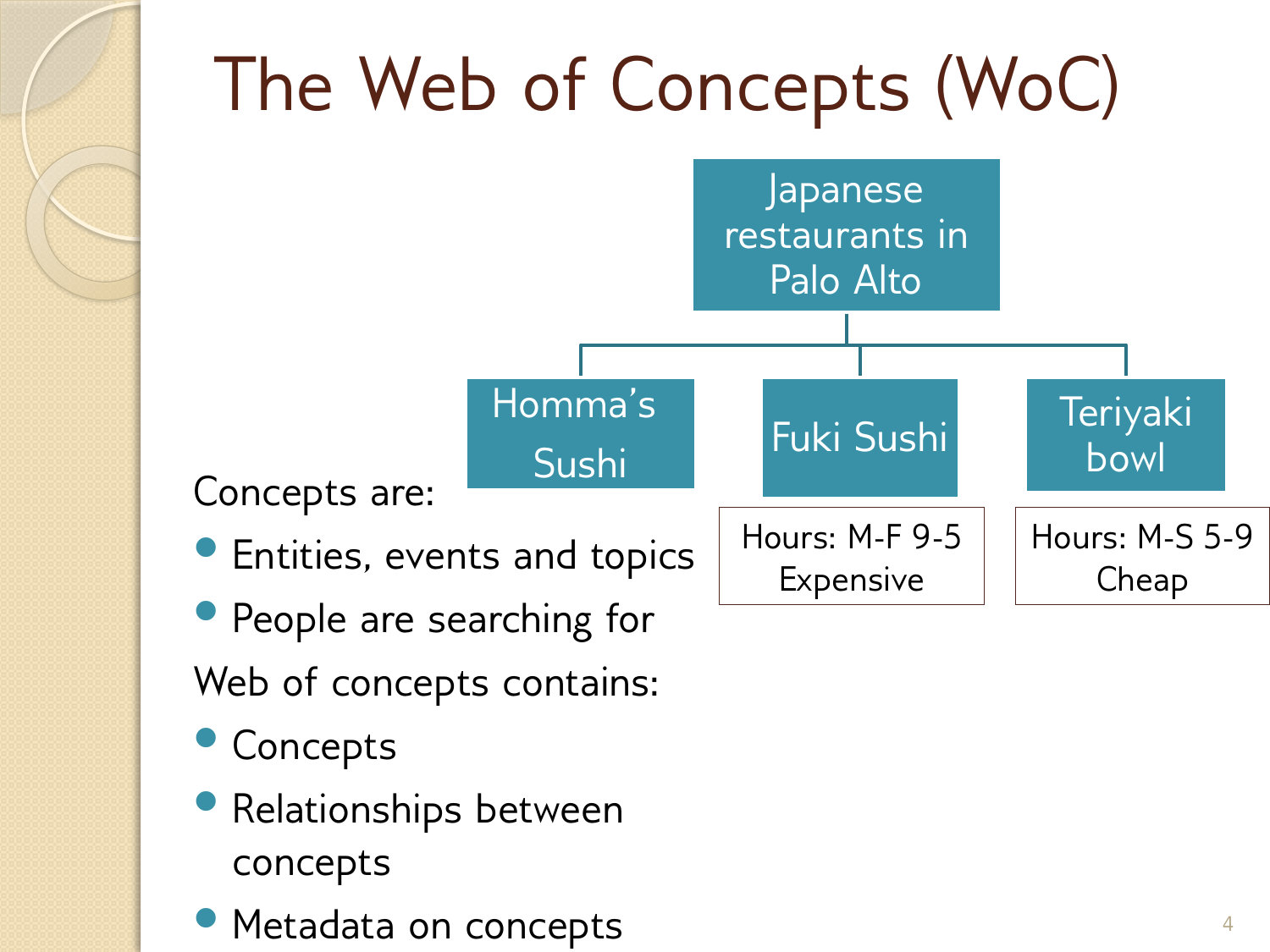

# The Web of Concepts (WoC)
Japanese restaurants in Palo Alto
Homma’s
Sushi
Fuki Sushi
Teriyaki bowl
Concepts are:
Entities, events and topics
People are searching for
Web of concepts contains:
Concepts
Relationships between concepts
Metadata on concepts

Hours: M-F 9-5
Expensive
Hours: M-S 5-9
Cheap
4